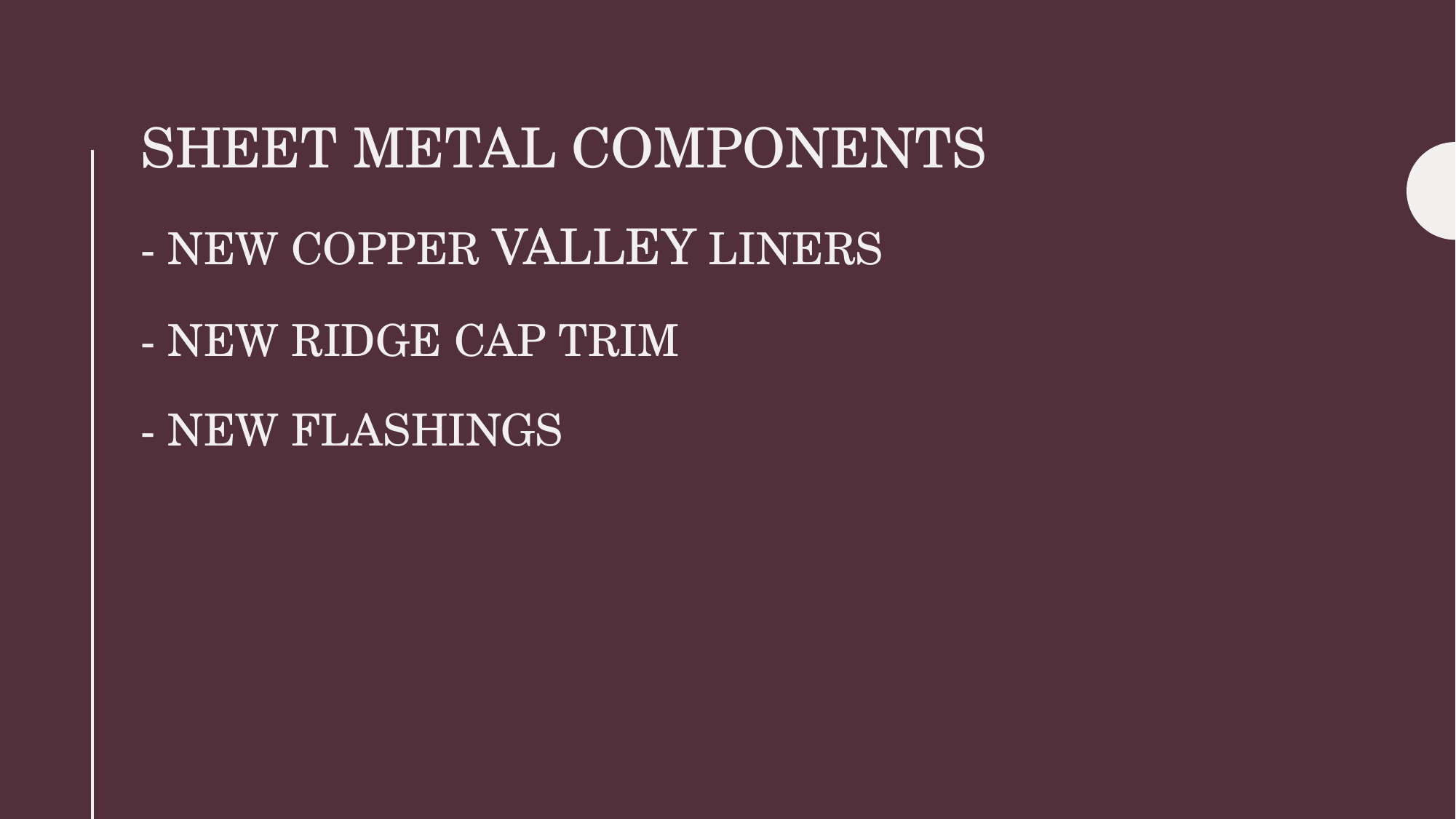

# Sheet metal components - new copper valley liners - new ridge cap trim - new flashings